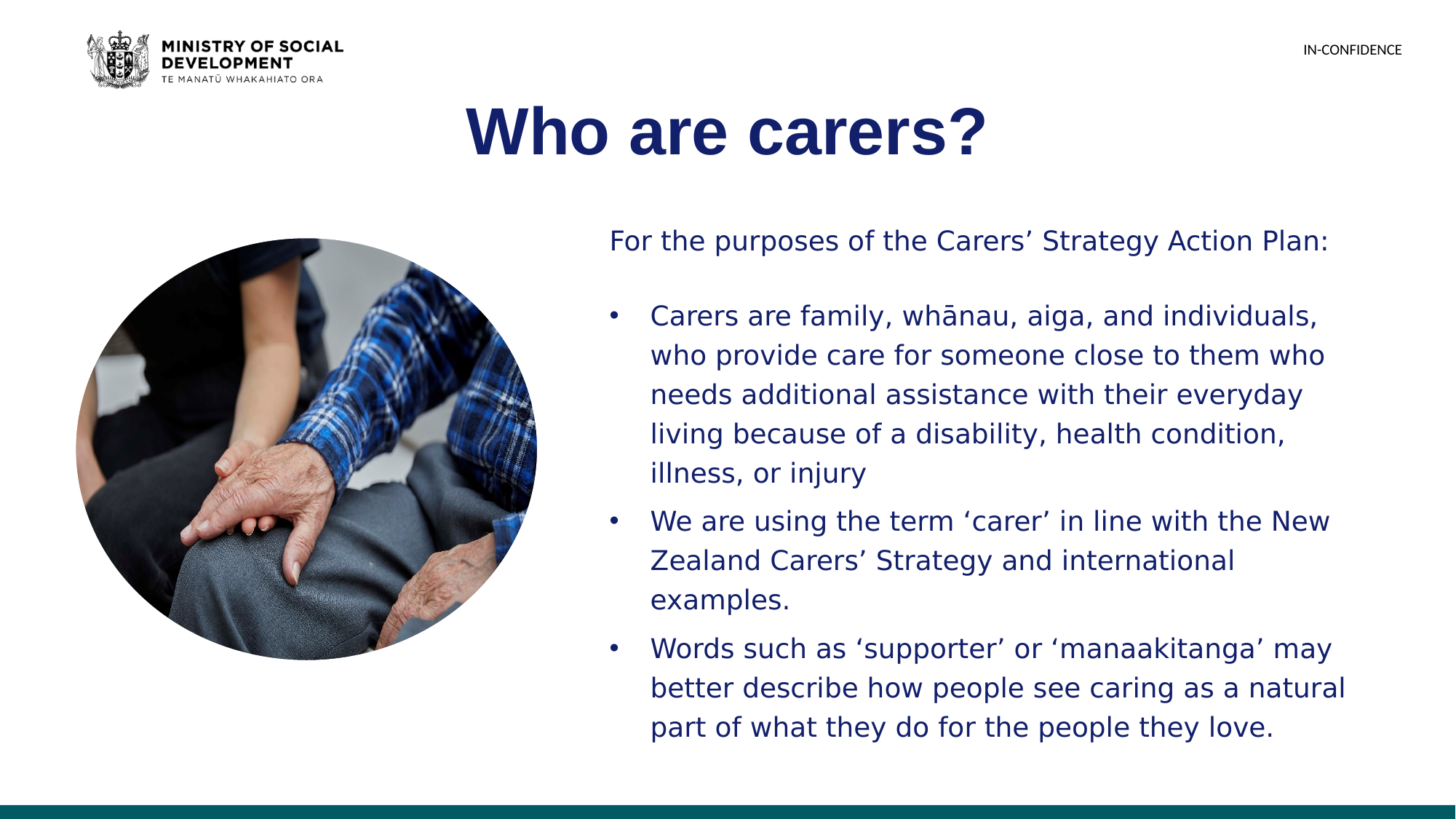

# Who are carers?
For the purposes of the Carers’ Strategy Action Plan:

Carers are family, whānau, aiga, and individuals, who provide care for someone close to them who needs additional assistance with their everyday living because of a disability, health condition, illness, or injury
We are using the term ‘carer’ in line with the New Zealand Carers’ Strategy and international examples.
Words such as ‘supporter’ or ‘manaakitanga’ may better describe how people see caring as a natural part of what they do for the people they love.